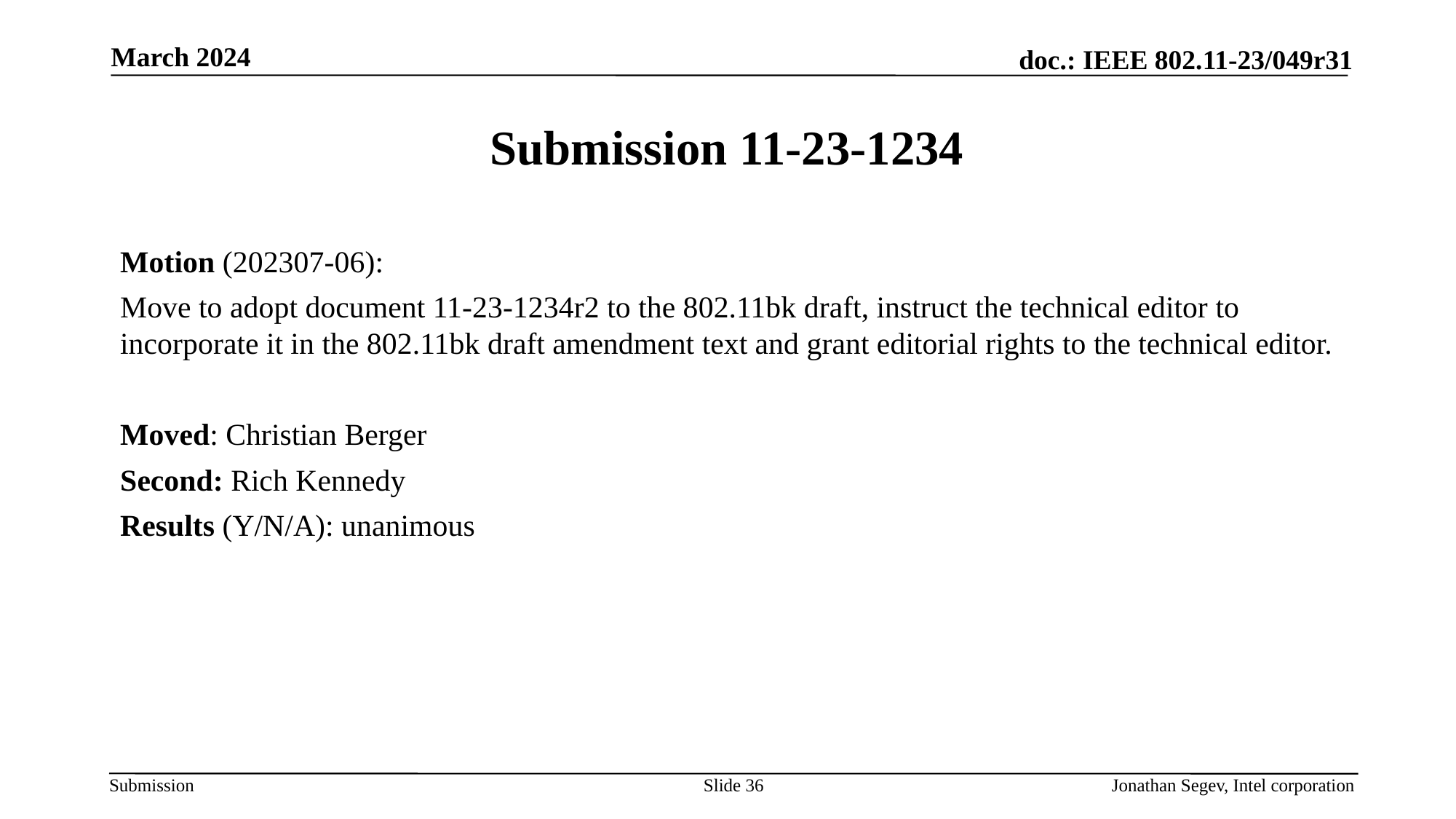

March 2024
# Submission 11-23-1234
Motion (202307-06):
Move to adopt document 11-23-1234r2 to the 802.11bk draft, instruct the technical editor to incorporate it in the 802.11bk draft amendment text and grant editorial rights to the technical editor.

Moved: Christian Berger
Second: Rich Kennedy
Results (Y/N/A): unanimous

Slide 36
Jonathan Segev, Intel corporation